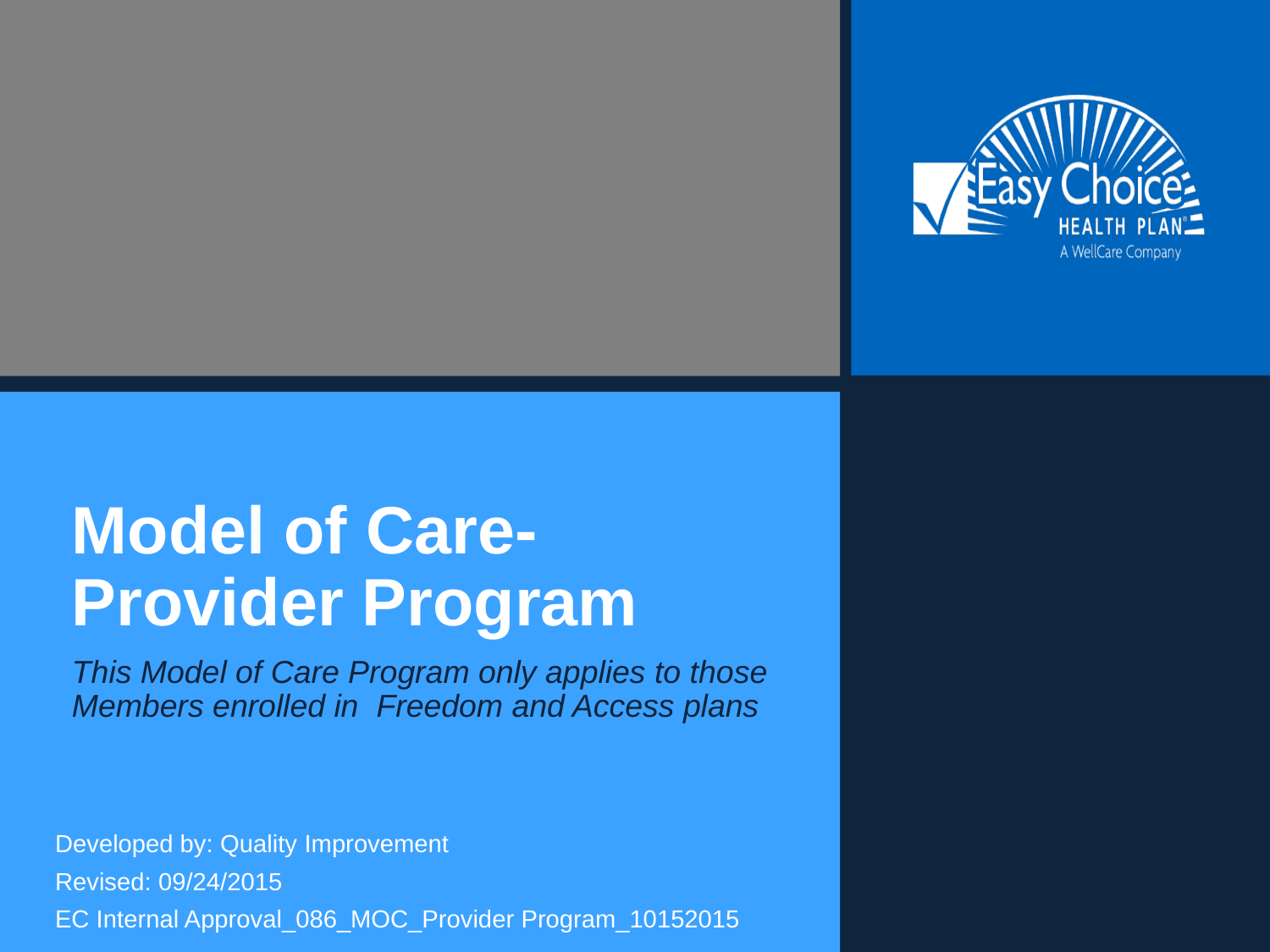

# Model of Care- Provider Program
This Model of Care Program only applies to those Members enrolled in  Freedom and Access plans
Developed by: Quality Improvement
Revised: 09/24/2015
EC Internal Approval_086_MOC_Provider Program_10152015